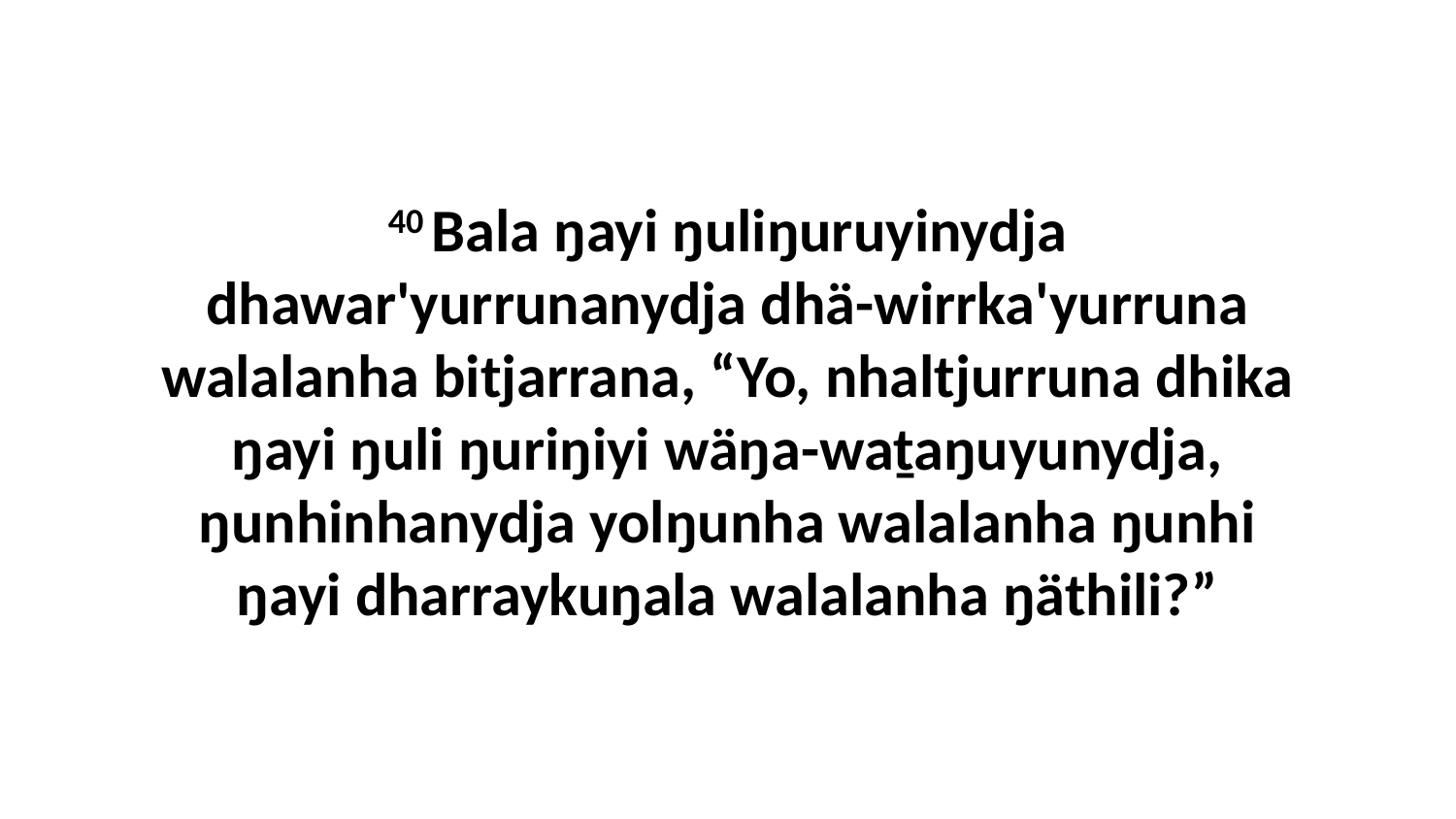

40 Bala ŋayi ŋuliŋuruyinydja dhawar'yurrunanydja dhä-wirrka'yurruna walalanha bitjarrana, “Yo, nhaltjurruna dhika ŋayi ŋuli ŋuriŋiyi wäŋa-waṯaŋuyunydja, ŋunhinhanydja yolŋunha walalanha ŋunhi ŋayi dharraykuŋala walalanha ŋäthili?”